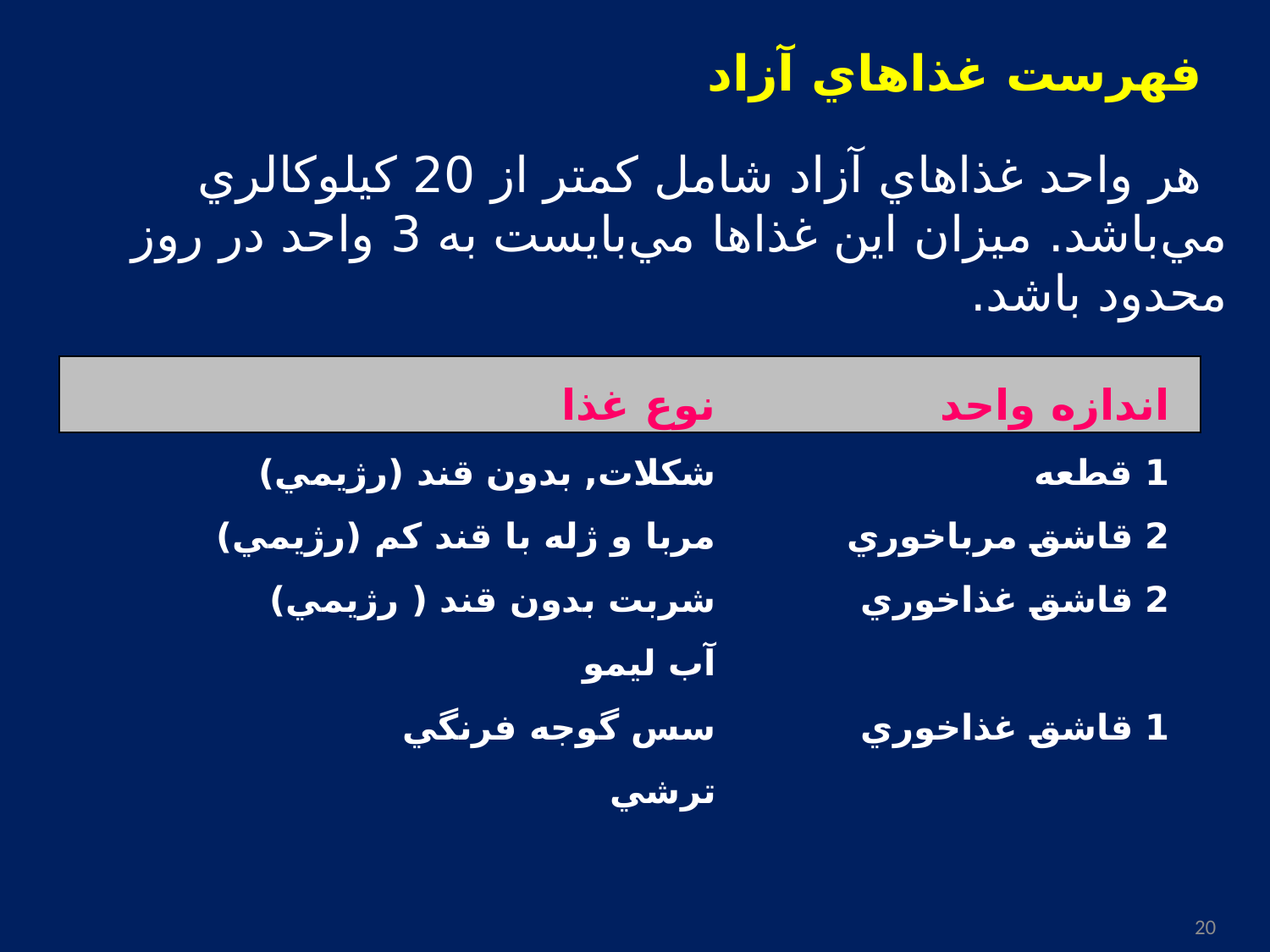

فهرست غذاهاي آزاد
هر واحد غذاهاي آزاد شامل كمتر از 20 کيلوكالري مي‌باشد. ميزان اين غذاها مي‌بايست به 3 واحد در روز محدود باشد.
| نوع غذا | اندازه واحد |
| --- | --- |
| شكلات, بدون قند (رژيمي) | 1 قطعه |
| مربا و ژله با قند كم (رژيمي) | 2 قاشق مرباخوري |
| شربت بدون قند ( رژيمي) | 2 قاشق غذاخوري |
| آب ليمو |  |
| سس گوجه فرنگي | 1 قاشق غذاخوري |
| ترشي |  |
20